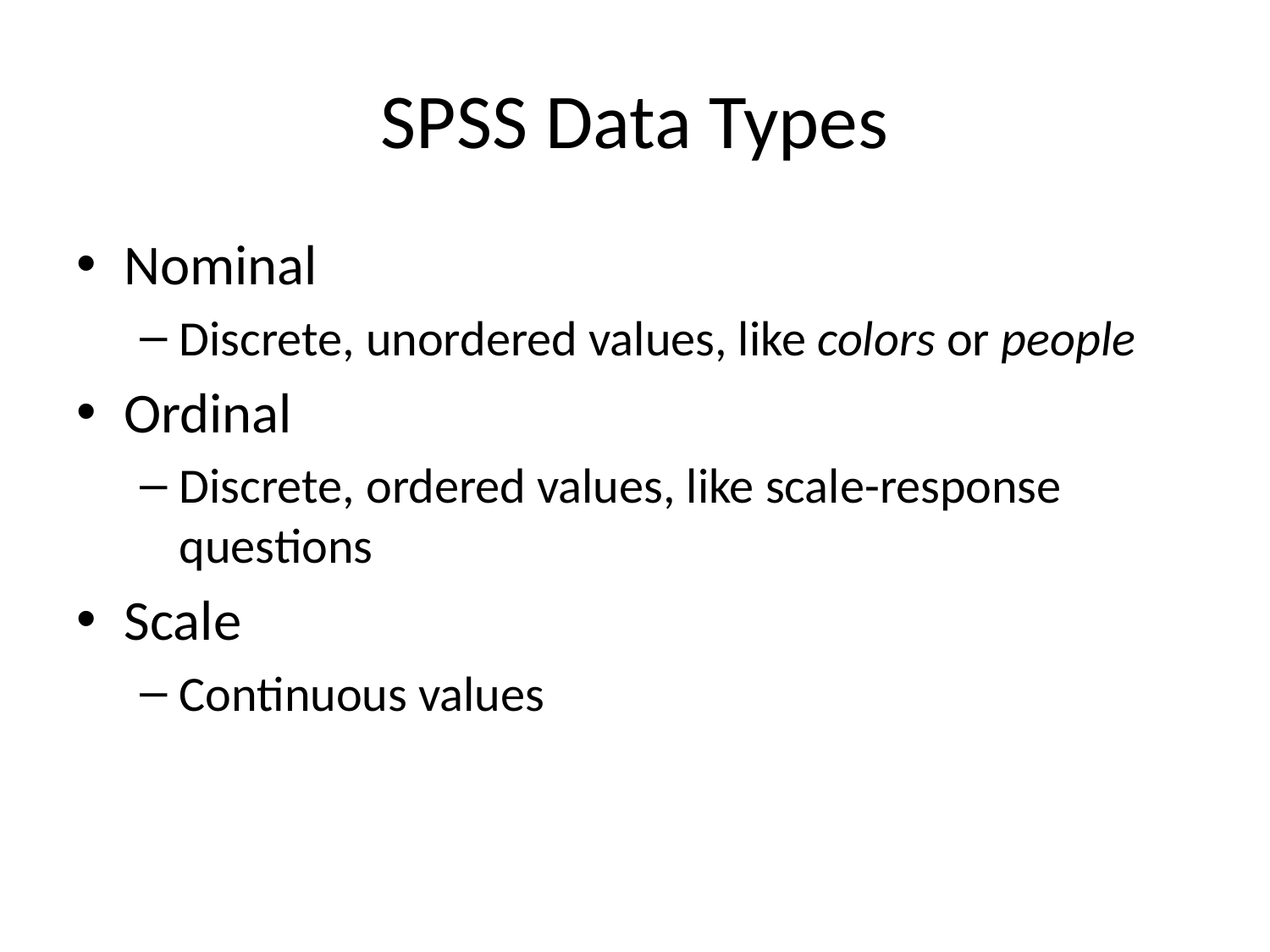

# SPSS Data Types
Nominal
Discrete, unordered values, like colors or people
Ordinal
Discrete, ordered values, like scale-response questions
Scale
Continuous values